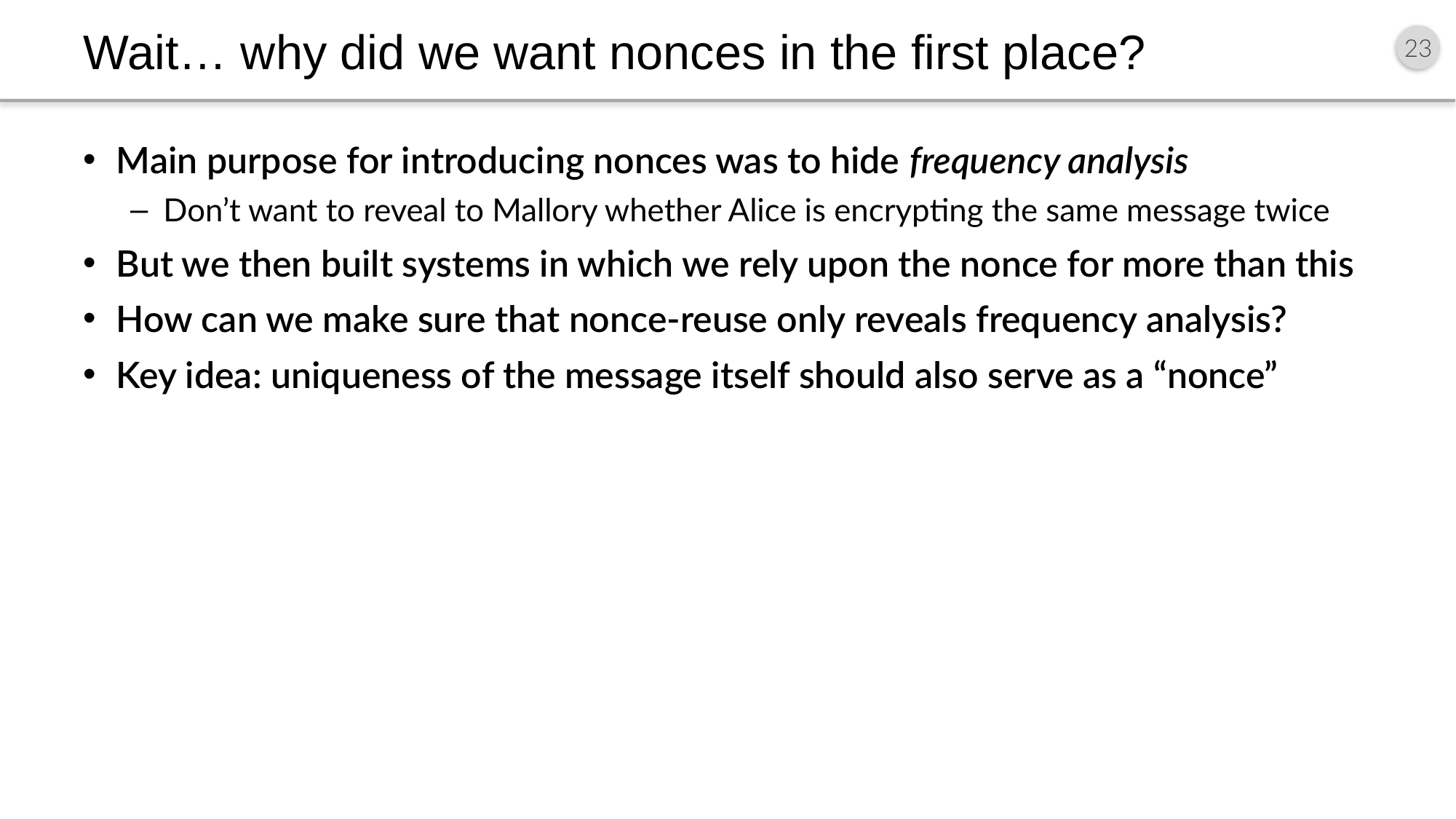

# Wait… why did we want nonces in the first place?
Main purpose for introducing nonces was to hide frequency analysis
Don’t want to reveal to Mallory whether Alice is encrypting the same message twice
But we then built systems in which we rely upon the nonce for more than this
How can we make sure that nonce-reuse only reveals frequency analysis?
Key idea: uniqueness of the message itself should also serve as a “nonce”